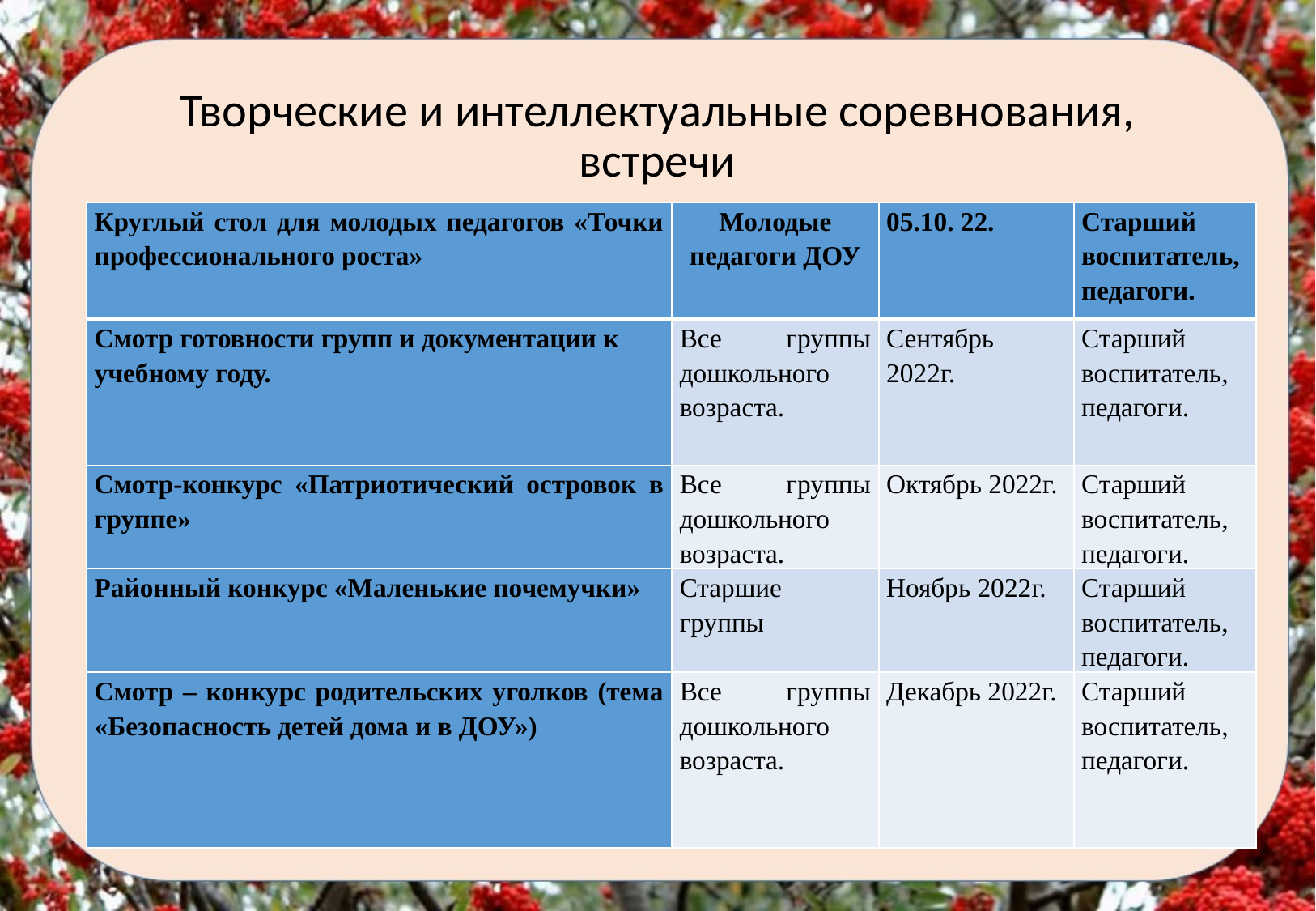

# Творческие и интеллектуальные соревнования, встречи
| Круглый стол для молодых педагогов «Точки профессионального роста» | Молодые педагоги ДОУ | 05.10. 22. | Старший воспитатель, педагоги. |
| --- | --- | --- | --- |
| Смотр готовности групп и документации к учебному году. | Все группы дошкольного возраста. | Сентябрь 2022г. | Старший воспитатель, педагоги. |
| Смотр-конкурс «Патриотический островок в группе» | Все группы дошкольного возраста. | Октябрь 2022г. | Старший воспитатель, педагоги. |
| Районный конкурс «Маленькие почемучки» | Старшие группы | Ноябрь 2022г. | Старший воспитатель, педагоги. |
| Смотр – конкурс родительских уголков (тема «Безопасность детей дома и в ДОУ») | Все группы дошкольного возраста. | Декабрь 2022г. | Старший воспитатель, педагоги. |